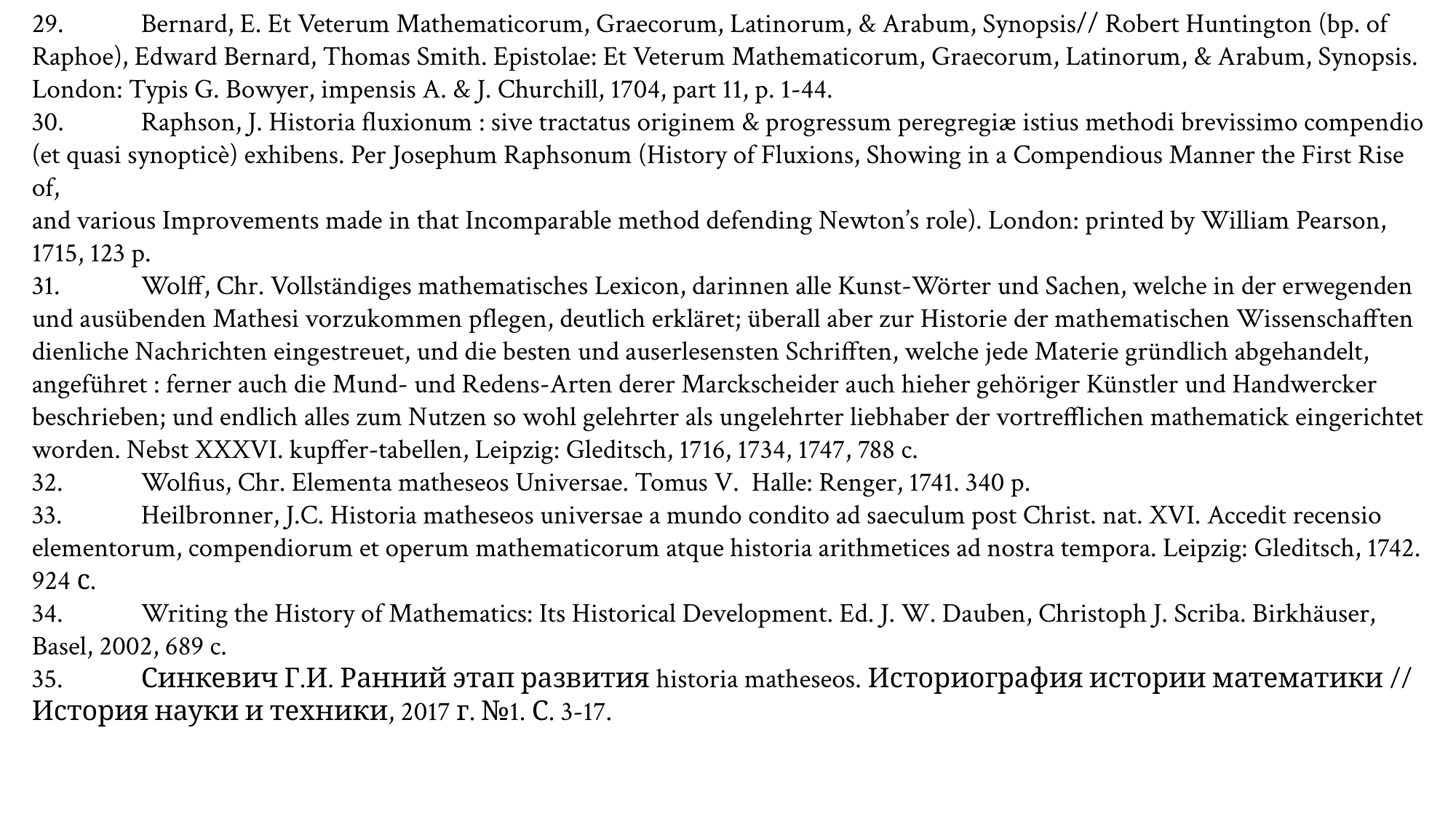

29.	Bernard, E. Et Veterum Mathematicorum, Graecorum, Latinorum, & Arabum, Synopsis// Robert Huntington (bp. of Raphoe), Edward Bernard, Thomas Smith. Epistolae: Et Veterum Mathematicorum, Graecorum, Latinorum, & Arabum, Synopsis. London: Typis G. Bowyer, impensis A. & J. Churchill, 1704, part 11, p. 1-44.
30.	Raphson, J. Historia fluxionum : sive tractatus originem & progressum peregregiæ istius methodi brevissimo compendio (et quasi synopticè) exhibens. Per Josephum Raphsonum (History of Fluxions, Showing in a Compendious Manner the First Rise of,
and various Improvements made in that Incomparable method defending Newton’s role). London: printed by William Pearson, 1715, 123 p.
31.	Wolff, Chr. Vollständiges mathematisches Lexicon, darinnen alle Kunst-Wörter und Sachen, welche in der erwegenden und ausübenden Mathesi vorzukommen pflegen, deutlich erkläret; überall aber zur Historie der mathematischen Wissenschafften dienliche Nachrichten eingestreuet, und die besten und auserlesensten Schrifften, welche jede Materie gründlich abgehandelt, angeführet : ferner auch die Mund- und Redens-Arten derer Marckscheider auch hieher gehöriger Künstler und Handwercker beschrieben; und endlich alles zum Nutzen so wohl gelehrter als ungelehrter liebhaber der vortrefflichen mathematick eingerichtet worden. Nebst XXXVI. kupffer-tabellen, Leipzig: Gleditsch, 1716, 1734, 1747, 788 c.
32.	Wolfius, Chr. Elementa matheseos Universae. Tomus V.  Halle: Renger, 1741. 340 p.
33.	Heilbronner, J.C. Historia matheseos universae a mundo condito ad saeculum post Christ. nat. XVI. Accedit recensio elementorum, compendiorum et operum mathematicorum atque historia arithmetices ad nostra tempora. Leipzig: Gleditsch, 1742. 924 с.
34.	Writing the History of Mathematics: Its Historical Development. Ed. J. W. Dauben, Christoph J. Scriba. Birkhäuser, Basel, 2002, 689 c.
35.	Синкевич Г.И. Ранний этап развития historia matheseos. Историография истории математики // История науки и техники, 2017 г. №1. С. 3-17.